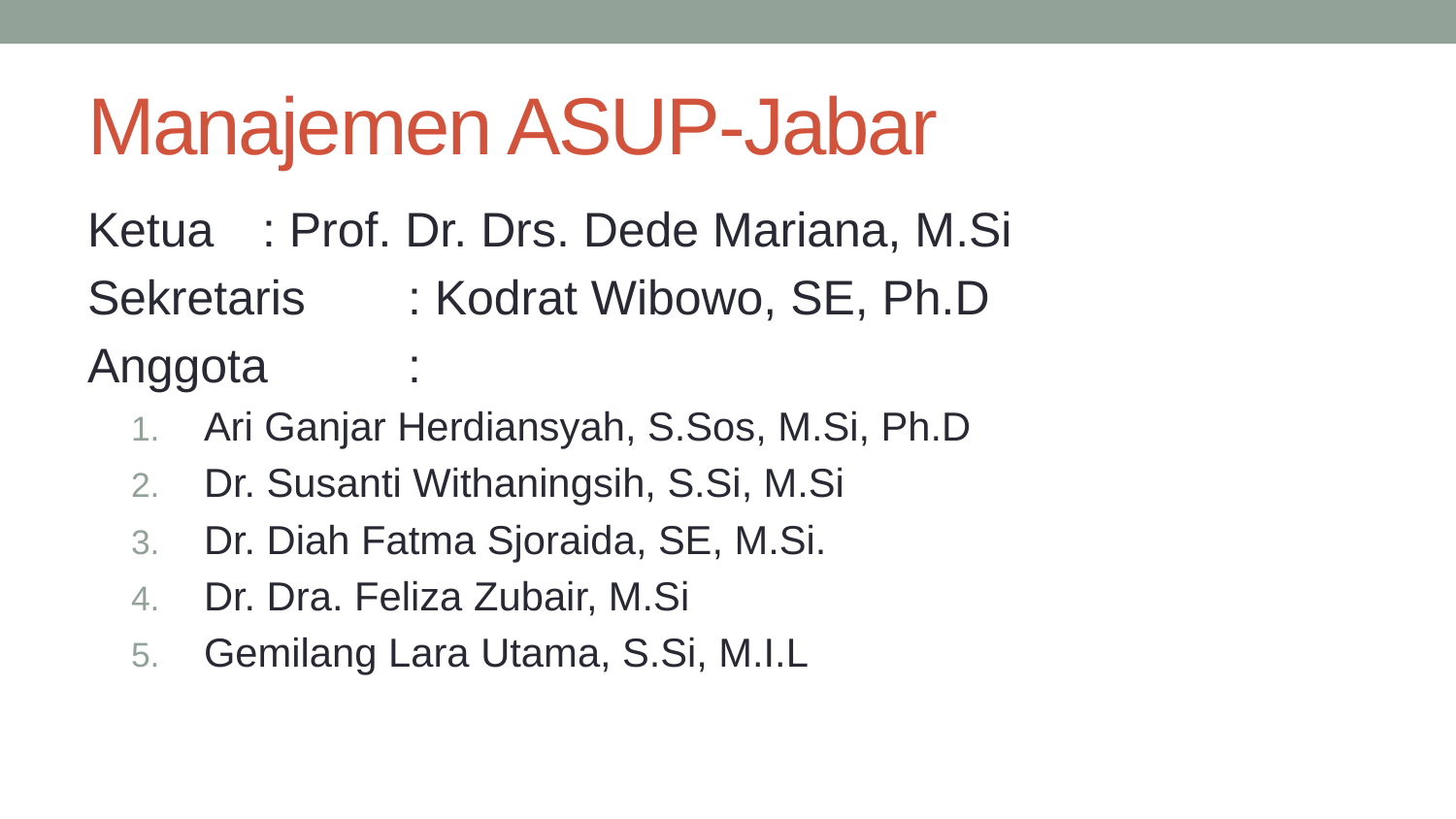

# Manajemen ASUP-Jabar
Ketua	: Prof. Dr. Drs. Dede Mariana, M.Si
Sekretaris	: Kodrat Wibowo, SE, Ph.D
Anggota	:
Ari Ganjar Herdiansyah, S.Sos, M.Si, Ph.D
Dr. Susanti Withaningsih, S.Si, M.Si
Dr. Diah Fatma Sjoraida, SE, M.Si.
Dr. Dra. Feliza Zubair, M.Si
Gemilang Lara Utama, S.Si, M.I.L